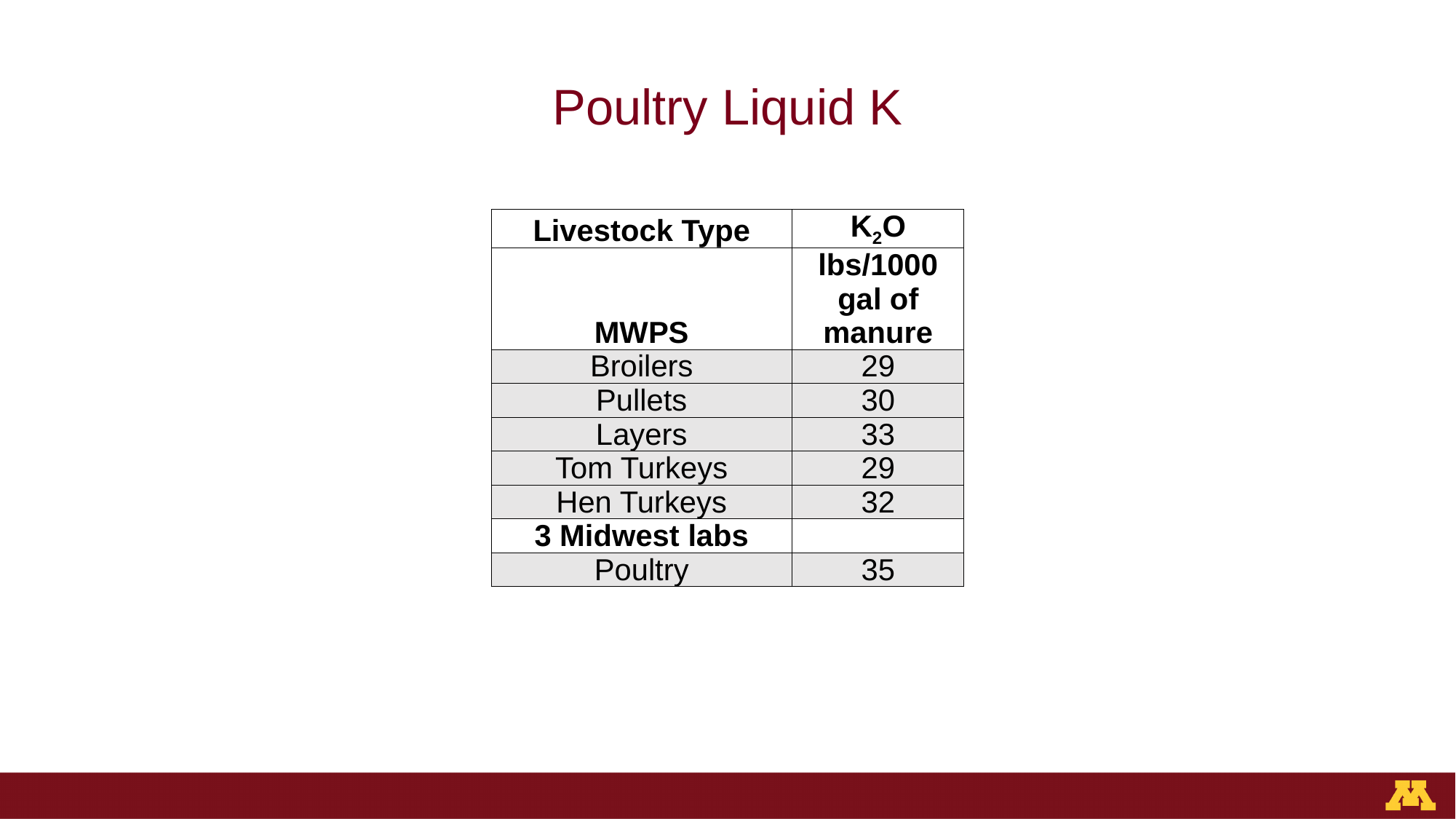

# Poultry Liquid K
| Livestock Type | K2O |
| --- | --- |
| MWPS | lbs/1000 gal of manure |
| Broilers | 29 |
| Pullets | 30 |
| Layers | 33 |
| Tom Turkeys | 29 |
| Hen Turkeys | 32 |
| 3 Midwest labs |  |
| Poultry | 35 |